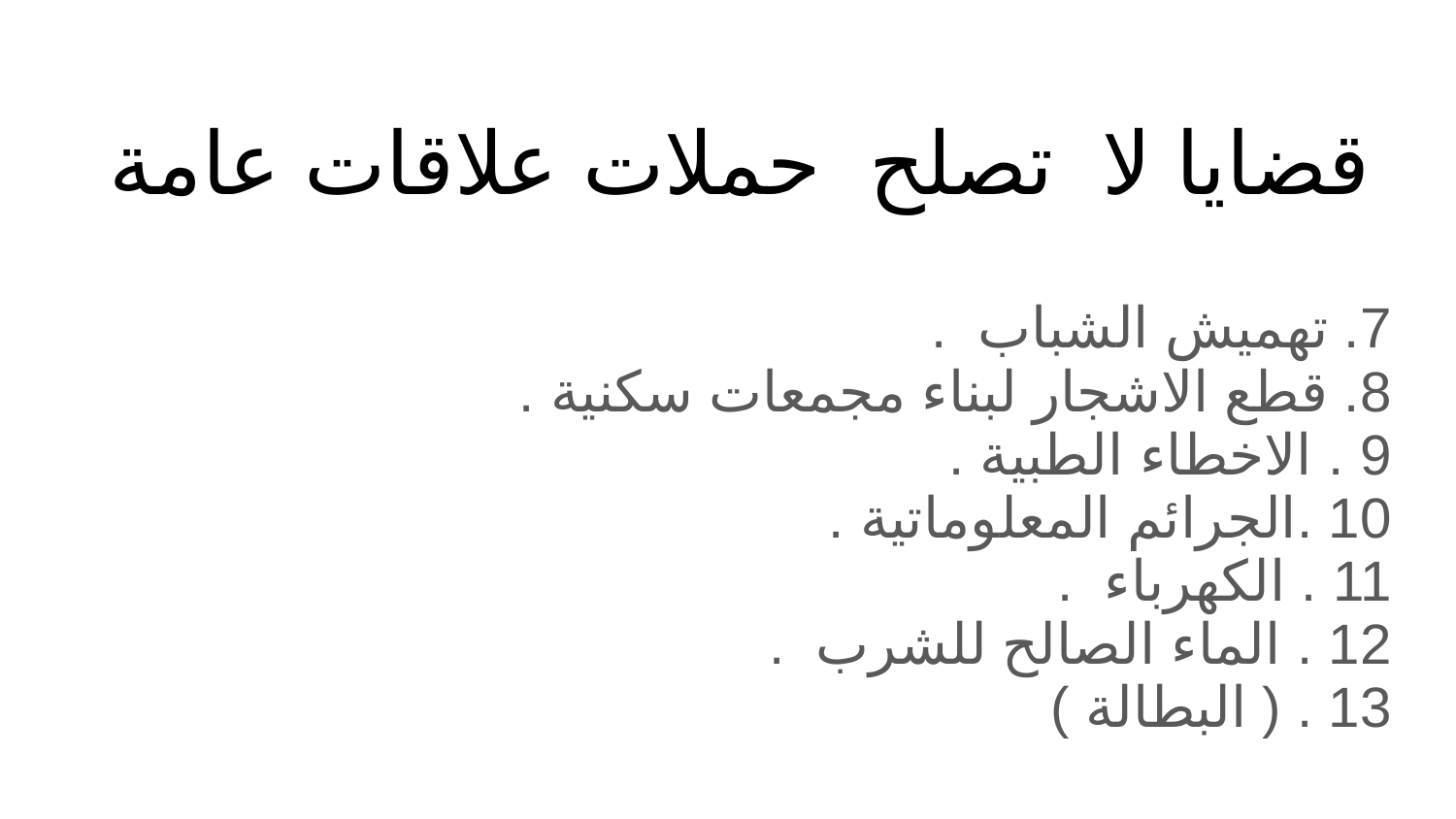

# قضايا لا  تصلح  حملات علاقات عامة
7. تهميش الشباب  .
8. قطع الاشجار لبناء مجمعات سكنية .
9 . الاخطاء الطبية .
10 .الجرائم المعلوماتية .
11 . الكهرباء  .
12 . الماء الصالح للشرب  .
13 . ( البطالة )